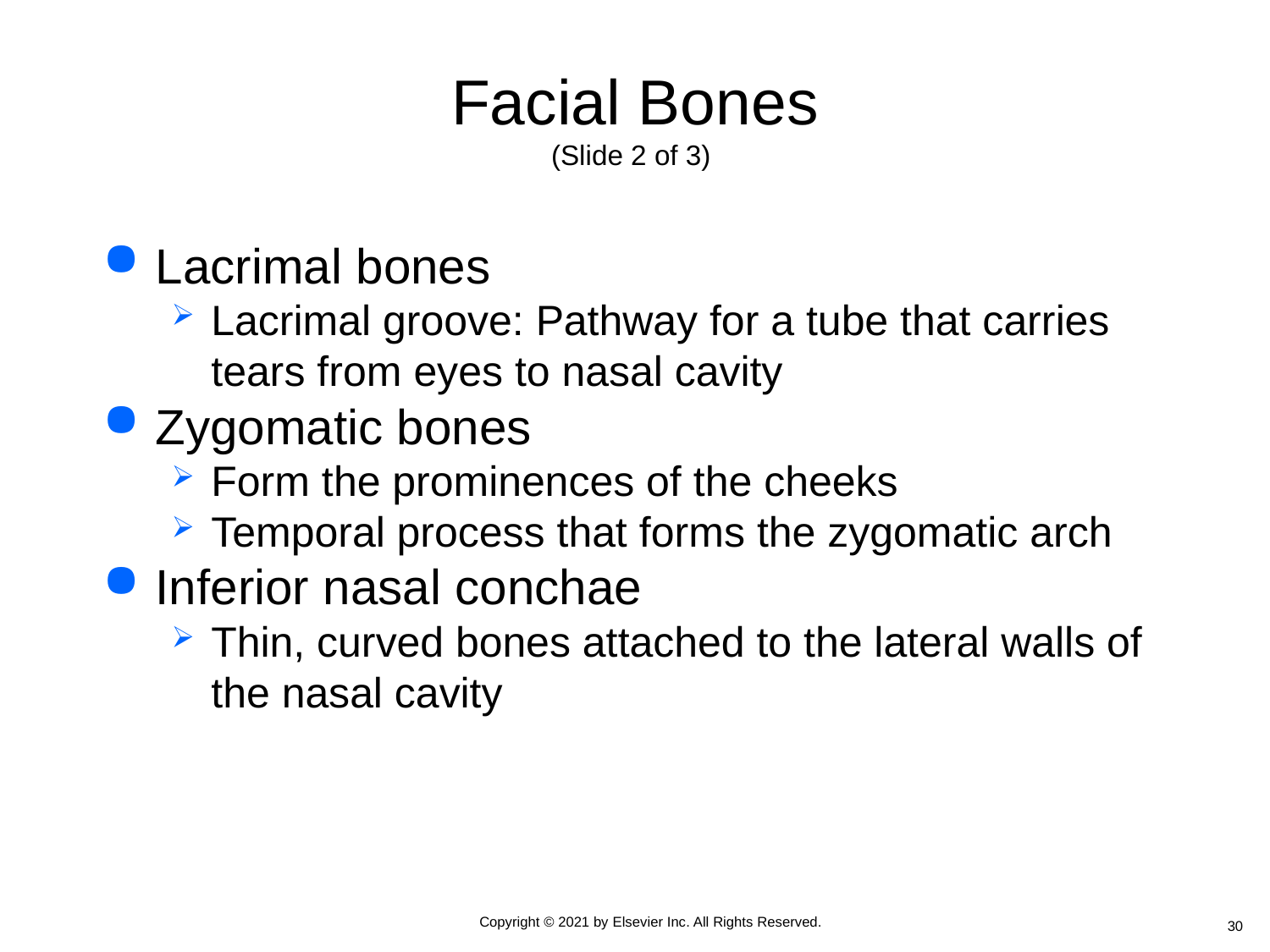

# Facial Bones (Slide 2 of 3)
Lacrimal bones
Lacrimal groove: Pathway for a tube that carries tears from eyes to nasal cavity
Zygomatic bones
Form the prominences of the cheeks
Temporal process that forms the zygomatic arch
Inferior nasal conchae
Thin, curved bones attached to the lateral walls of the nasal cavity
30